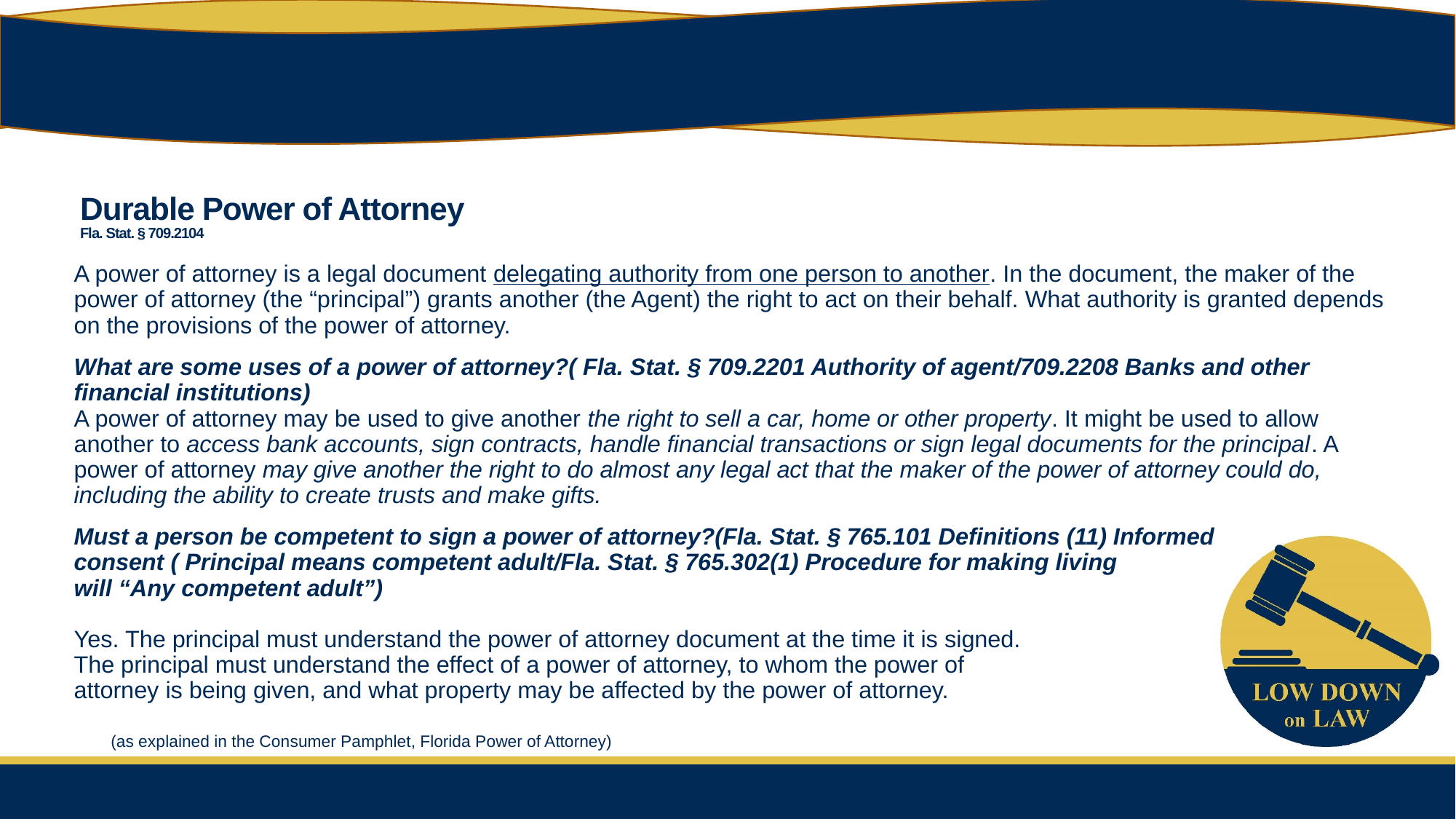

# Durable Power of Attorney Fla. Stat. § 709.2104
A power of attorney is a legal document delegating authority from one person to another. In the document, the maker of the power of attorney (the “principal”) grants another (the Agent) the right to act on their behalf. What authority is granted depends on the provisions of the power of attorney.
What are some uses of a power of attorney?( Fla. Stat. § 709.2201 Authority of agent/709.2208 Banks and other financial institutions)
A power of attorney may be used to give another the right to sell a car, home or other property. It might be used to allow another to access bank accounts, sign contracts, handle financial transactions or sign legal documents for the principal. A power of attorney may give another the right to do almost any legal act that the maker of the power of attorney could do, including the ability to create trusts and make gifts.
Must a person be competent to sign a power of attorney?(Fla. Stat. § 765.101 Definitions (11) Informed
consent ( Principal means competent adult/Fla. Stat. § 765.302(1) Procedure for making living
will “Any competent adult”)
Yes. The principal must understand the power of attorney document at the time it is signed.
The principal must understand the effect of a power of attorney, to whom the power of
attorney is being given, and what property may be affected by the power of attorney.

(as explained in the Consumer Pamphlet, Florida Power of Attorney)